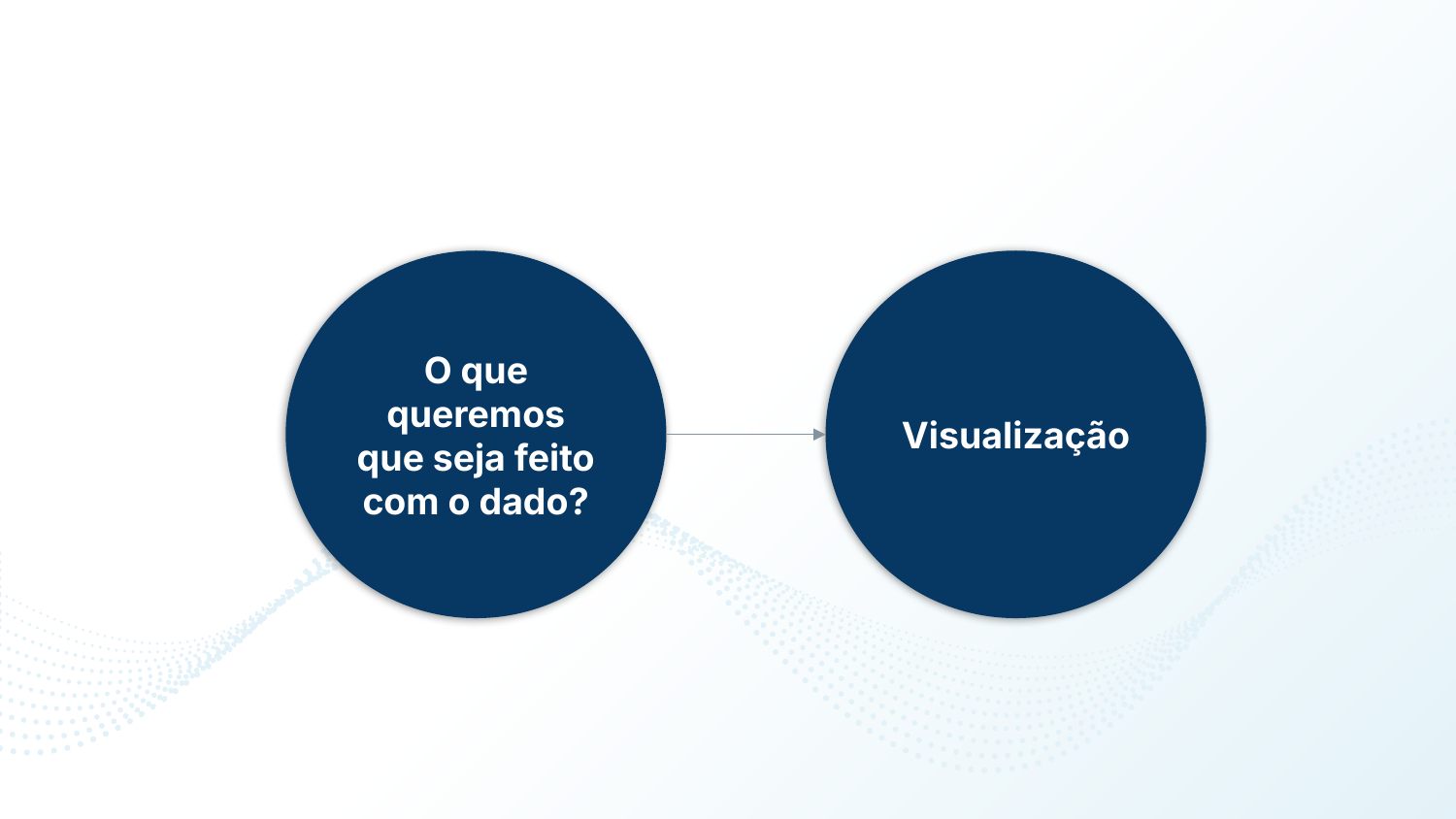

O que queremos que seja feito com o dado?
Visualização